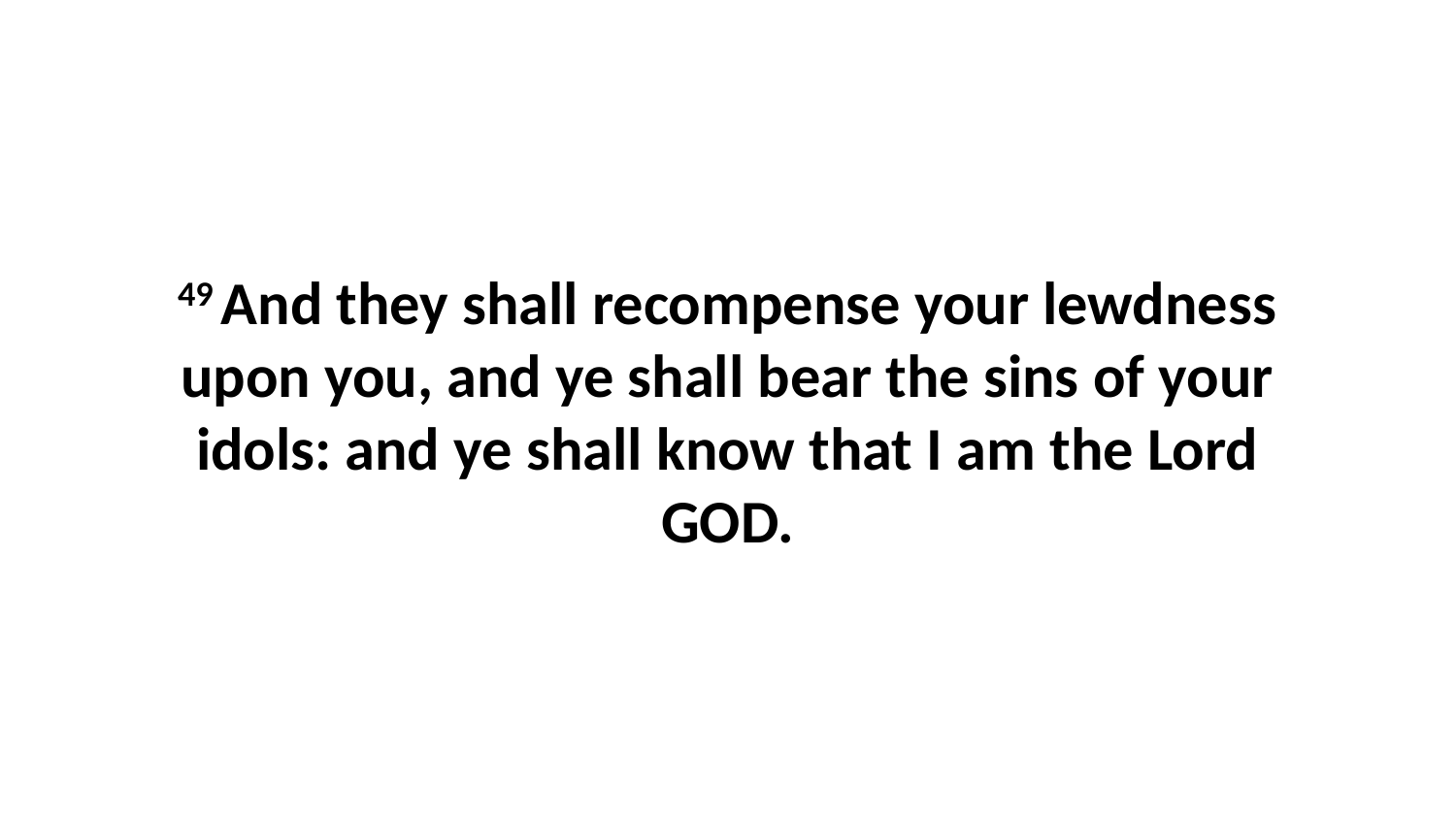

49 And they shall recompense your lewdness upon you, and ye shall bear the sins of your idols: and ye shall know that I am the Lord GOD.